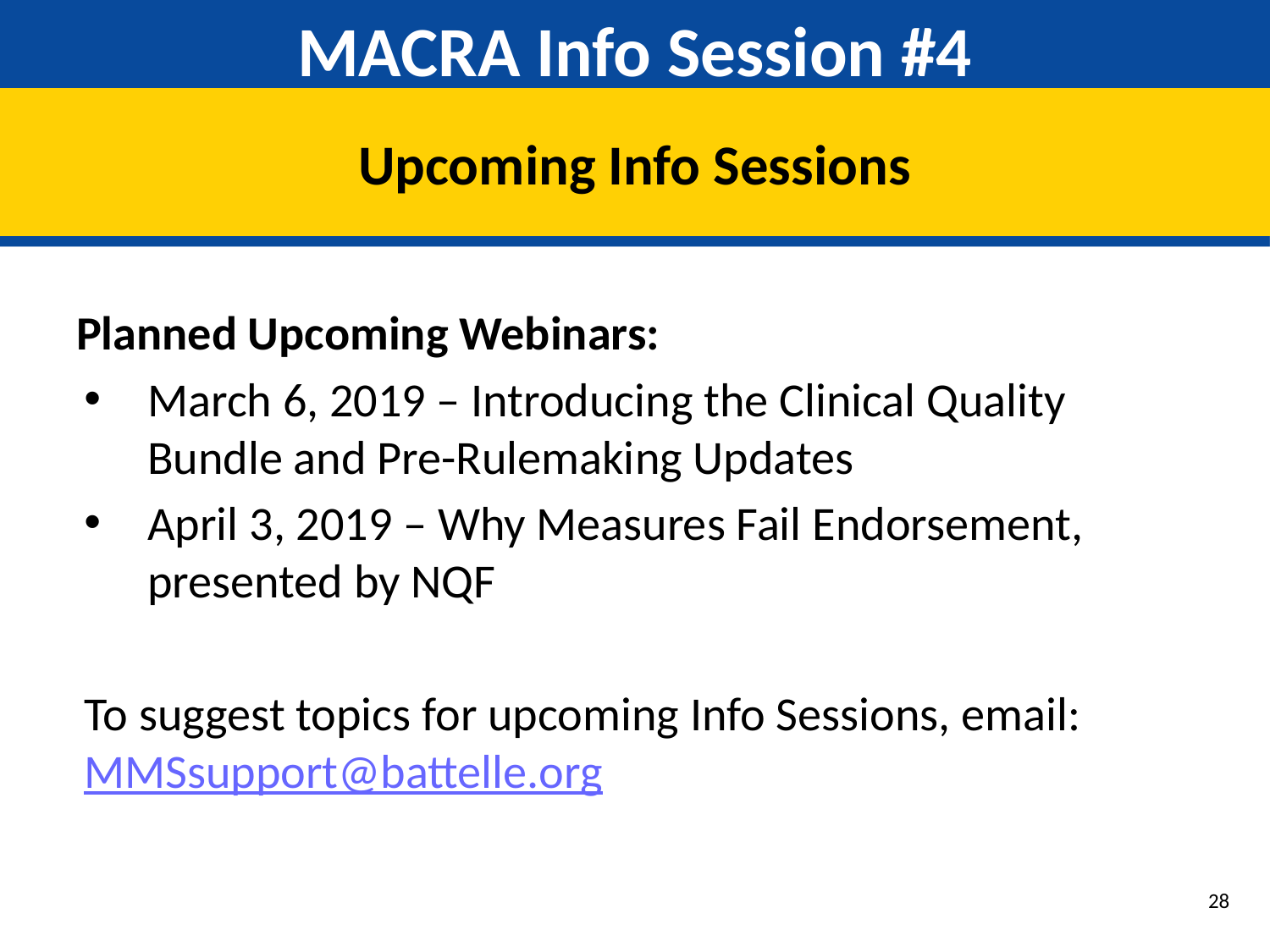

# MACRA Info Session #4
Upcoming Info Sessions

Planned Upcoming Webinars:
March 6, 2019 – Introducing the Clinical Quality Bundle and Pre-Rulemaking Updates
April 3, 2019 – Why Measures Fail Endorsement, presented by NQF

To suggest topics for upcoming Info Sessions, email: MMSsupport@battelle.org